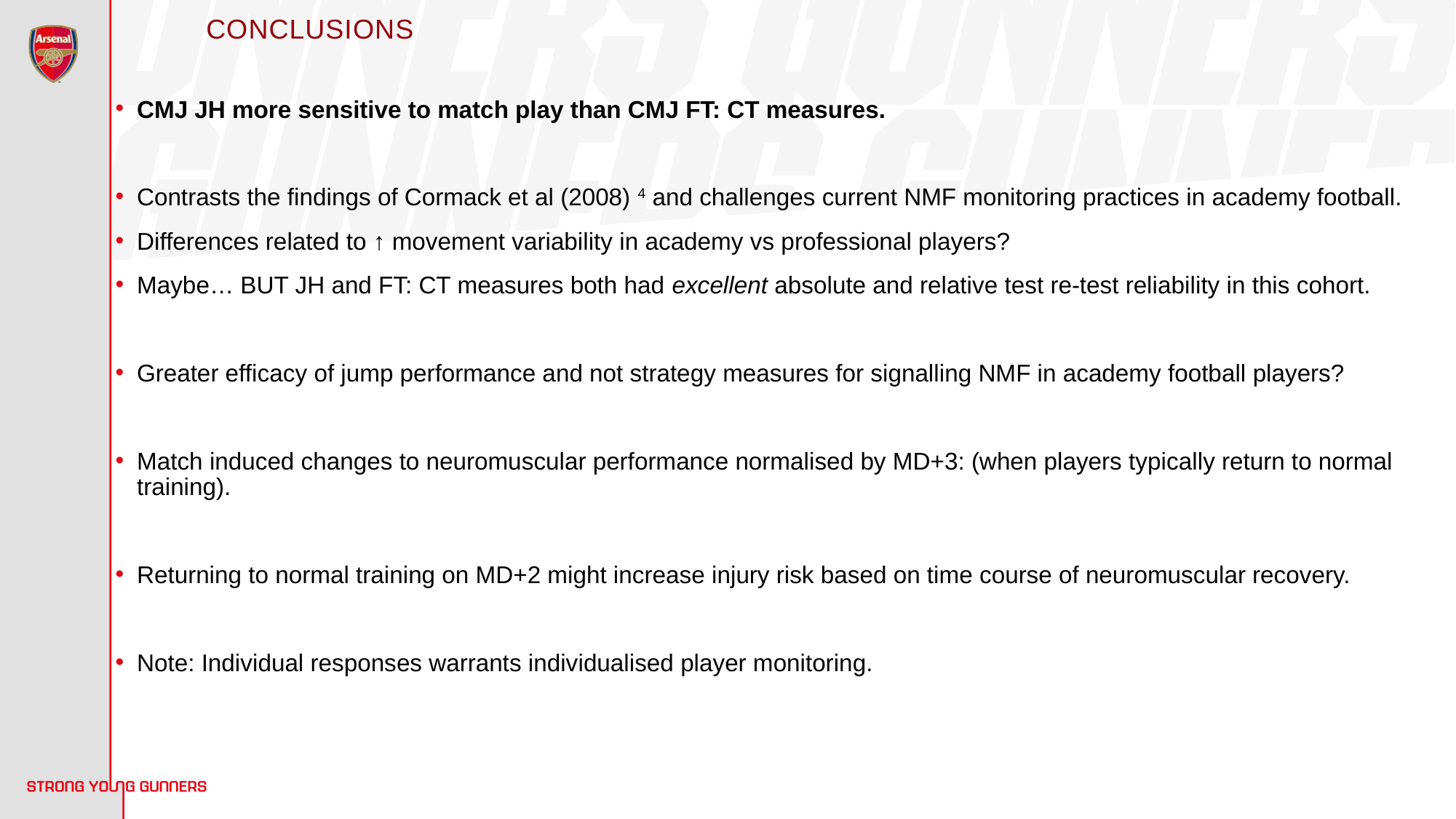

# conclusions
CMJ JH more sensitive to match play than CMJ FT: CT measures.

Contrasts the findings of Cormack et al (2008) 4 and challenges current NMF monitoring practices in academy football.
Differences related to ↑ movement variability in academy vs professional players?
Maybe… BUT JH and FT: CT measures both had excellent absolute and relative test re-test reliability in this cohort.

Greater efficacy of jump performance and not strategy measures for signalling NMF in academy football players?

Match induced changes to neuromuscular performance normalised by MD+3: (when players typically return to normal training).

Returning to normal training on MD+2 might increase injury risk based on time course of neuromuscular recovery.

Note: Individual responses warrants individualised player monitoring.